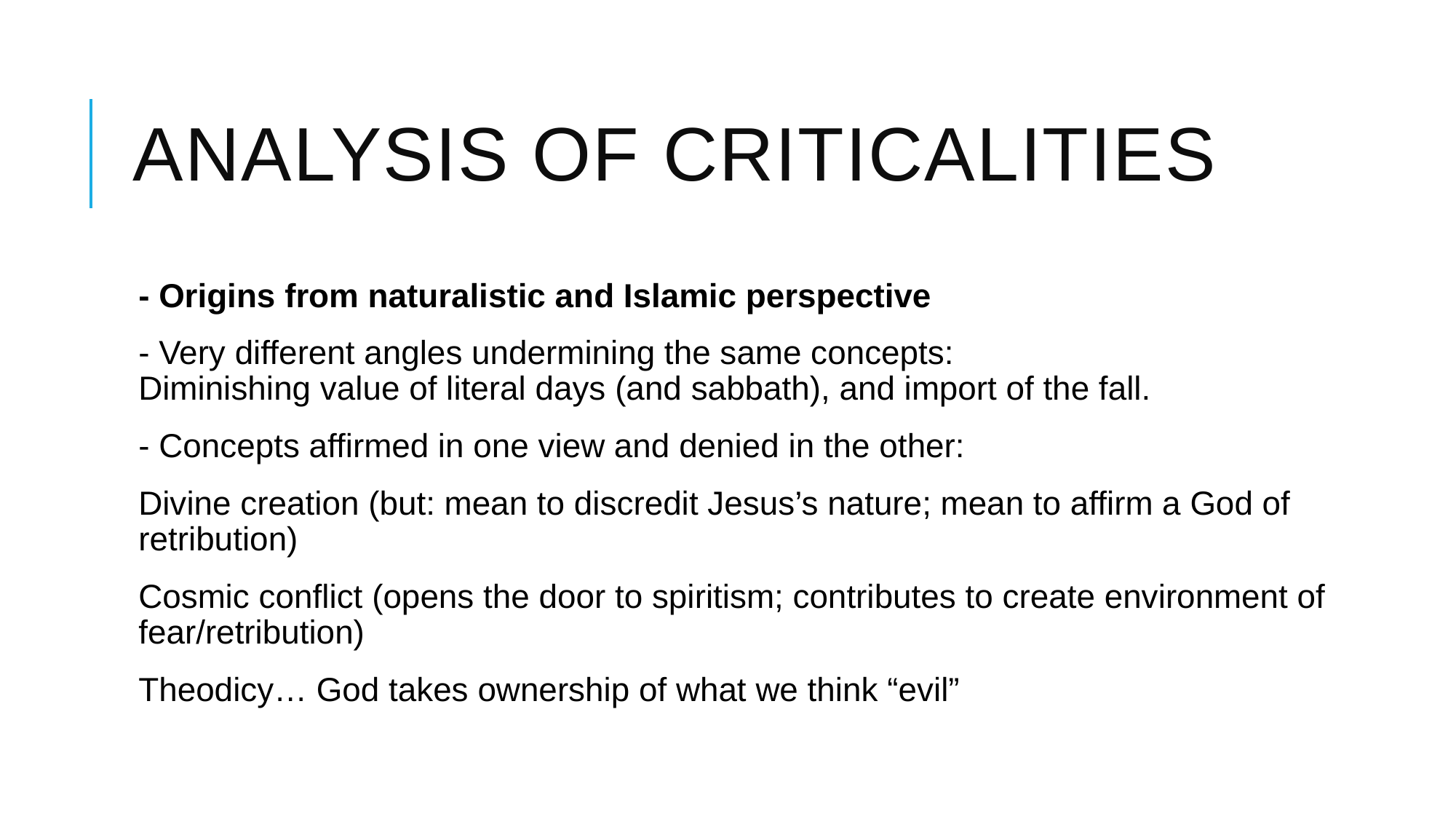

# Analysis of criticalities
- Origins from naturalistic and Islamic perspective
- Very different angles undermining the same concepts:
Diminishing value of literal days (and sabbath), and import of the fall.
- Concepts affirmed in one view and denied in the other:
Divine creation (but: mean to discredit Jesus’s nature; mean to affirm a God of retribution)
Cosmic conflict (opens the door to spiritism; contributes to create environment of fear/retribution)
Theodicy… God takes ownership of what we think “evil”